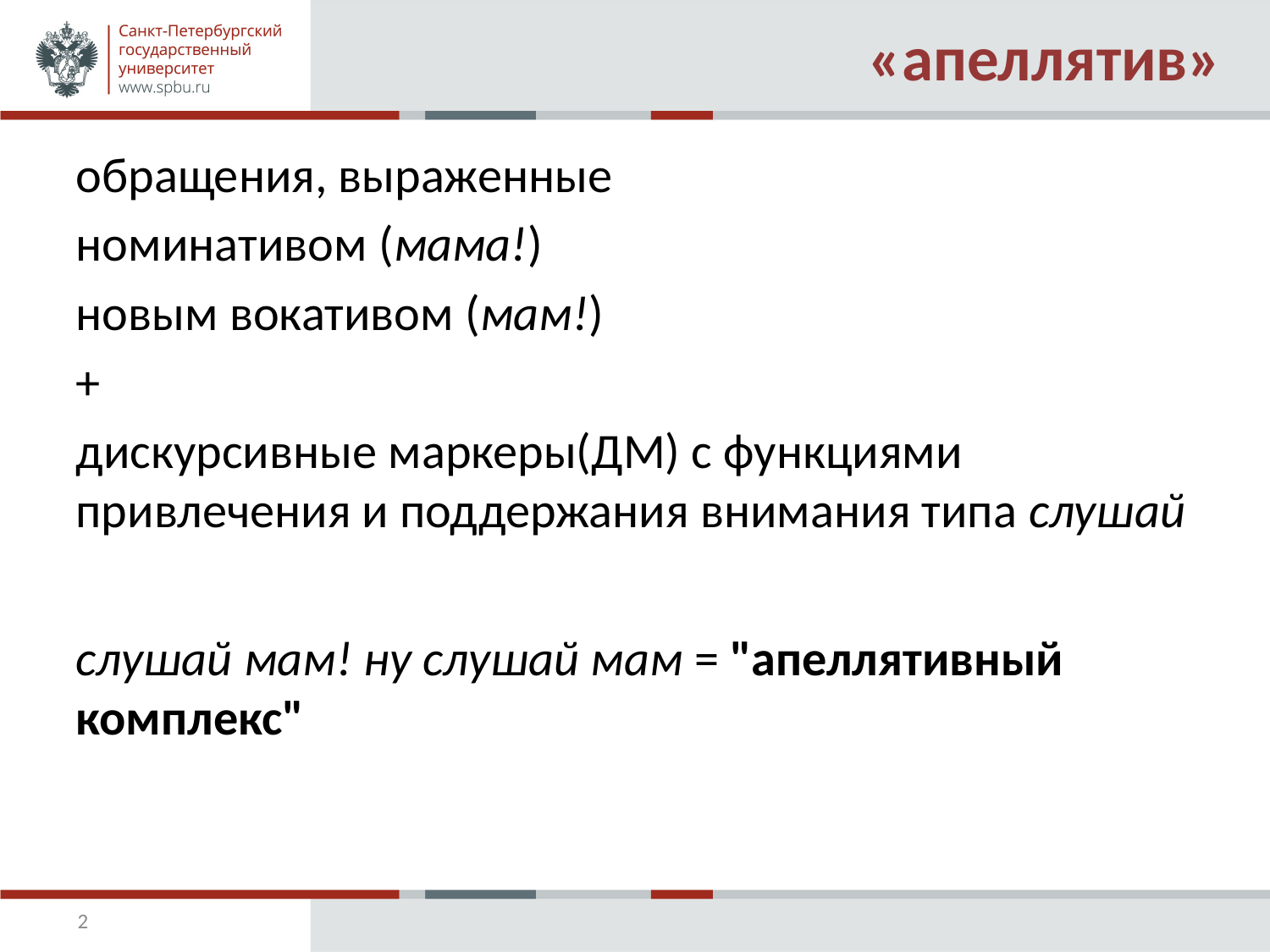

# «апеллятив»
обращения, выраженные
номинативом (мама!)
новым вокативом (мам!)
+
дискурсивные маркеры(ДМ) с функциями привлечения и поддержания внимания типа слушай

слушай мам! ну слушай мам = "апеллятивный комплекс"
2